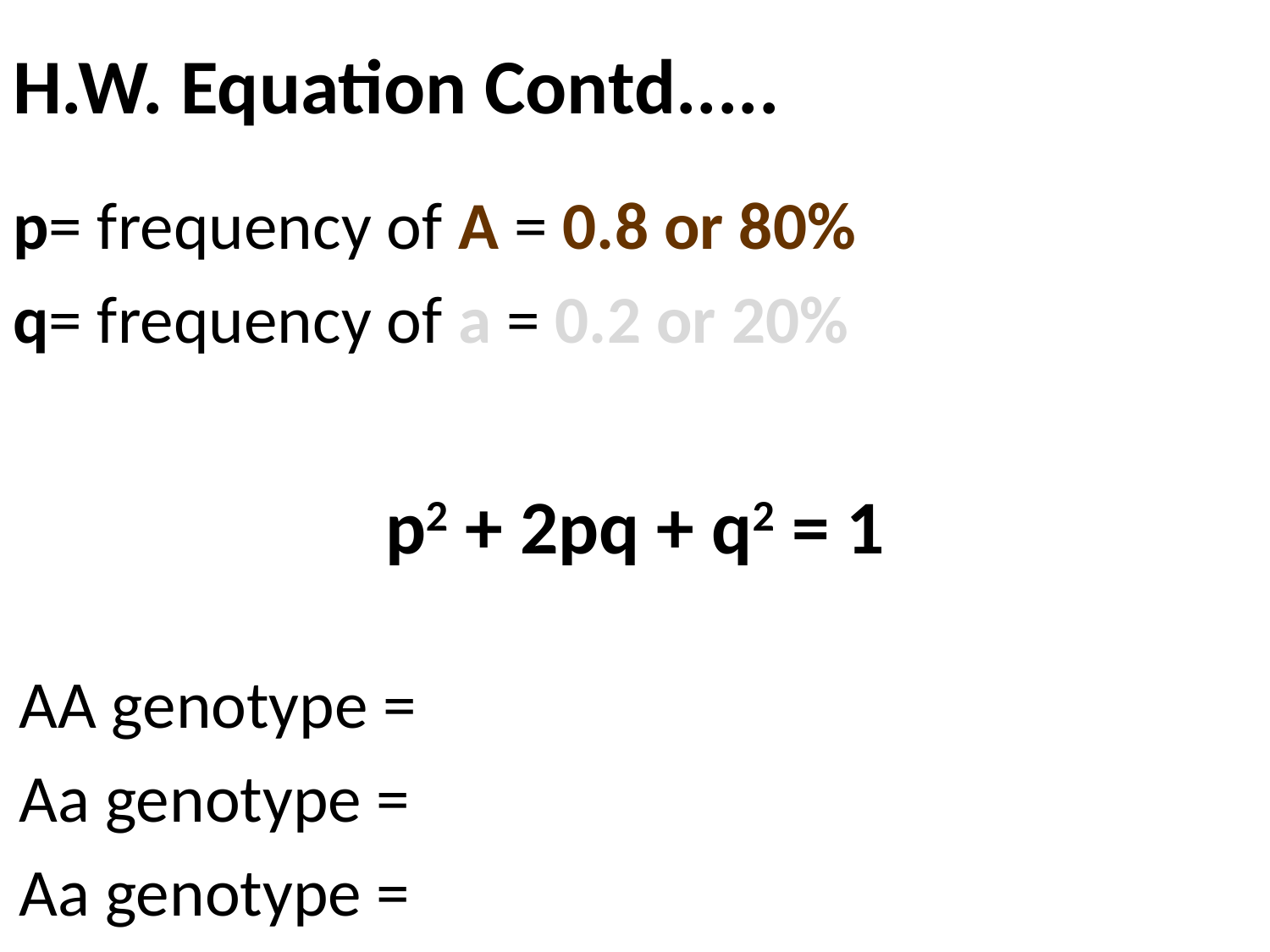

# H.W. Equation Contd.....
p= frequency of A = 0.8 or 80%
q= frequency of a = 0.2 or 20%

p2 + 2pq + q2 = 1

AA genotype =
Aa genotype =
Aa genotype =